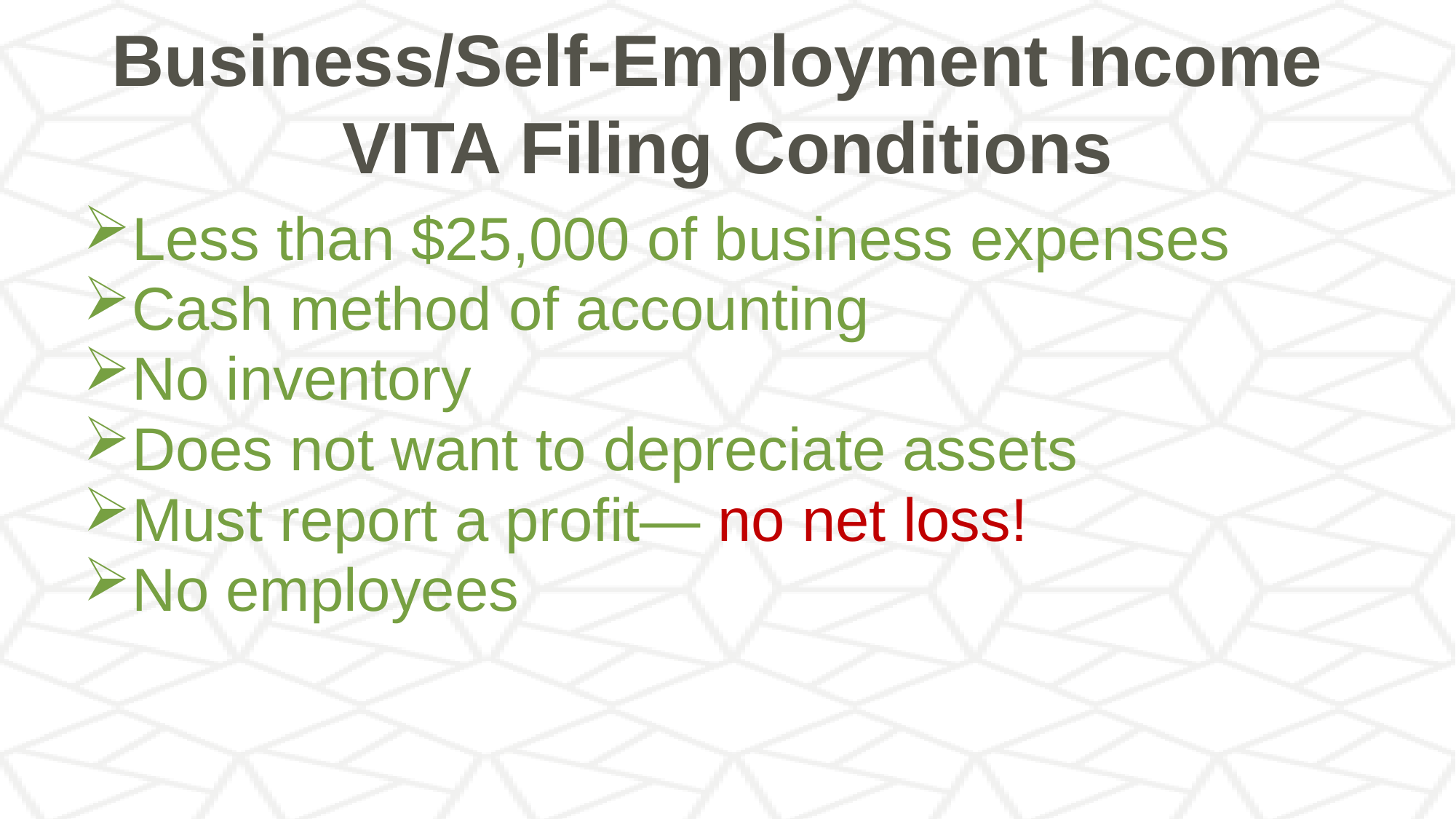

# Business/Self-Employment Income VITA Filing Conditions
Less than $25,000 of business expenses
Cash method of accounting
No inventory
Does not want to depreciate assets
Must report a profit— no net loss!
No employees